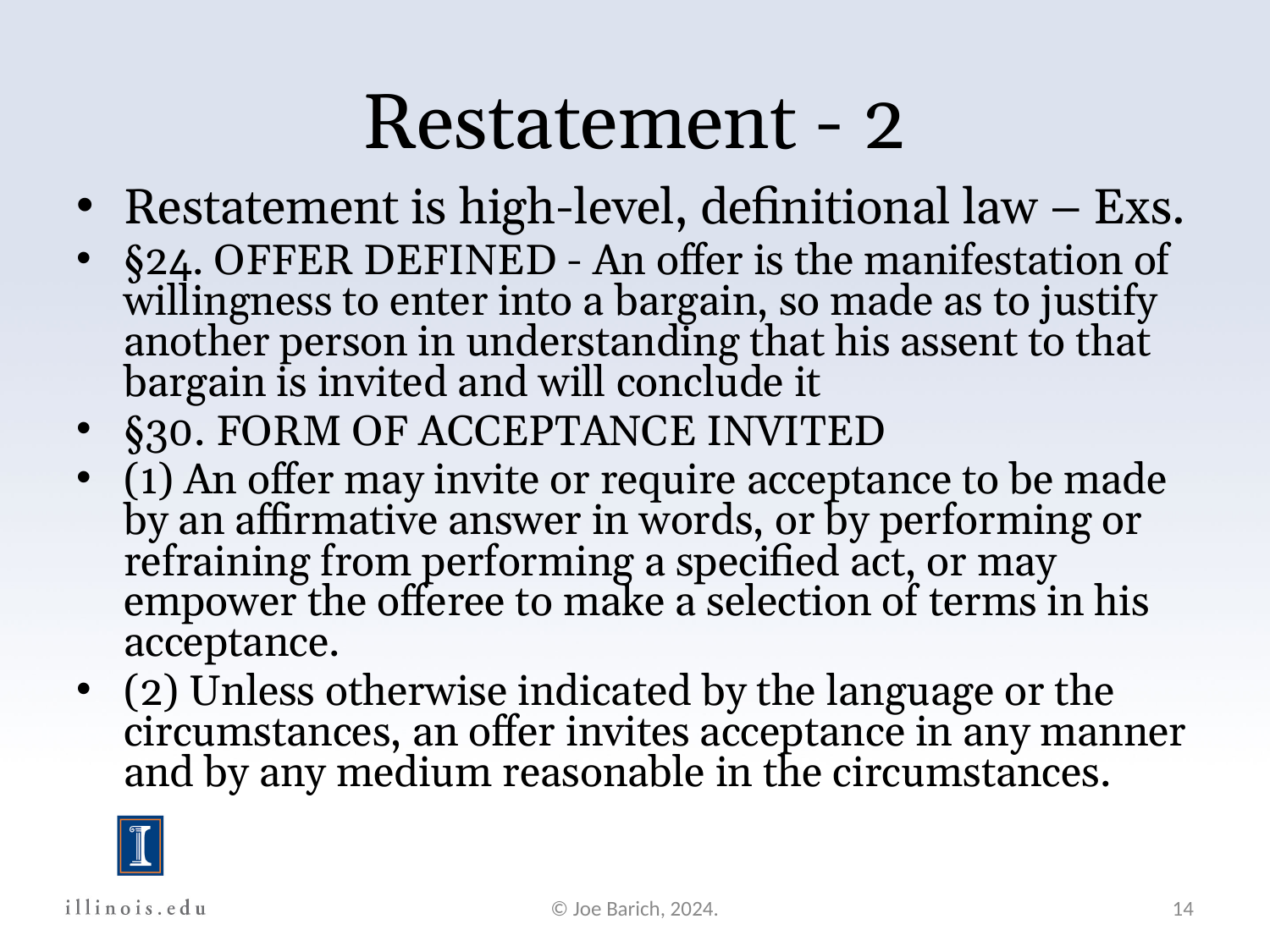

Restatement - 2
Restatement is high-level, definitional law – Exs.
§24. OFFER DEFINED - An offer is the manifestation of willingness to enter into a bargain, so made as to justify another person in understanding that his assent to that bargain is invited and will conclude it
§30. FORM OF ACCEPTANCE INVITED
(1) An offer may invite or require acceptance to be made by an affirmative answer in words, or by performing or refraining from performing a specified act, or may empower the offeree to make a selection of terms in his acceptance.
(2) Unless otherwise indicated by the language or the circumstances, an offer invites acceptance in any manner and by any medium reasonable in the circumstances.
© Joe Barich, 2024.
14